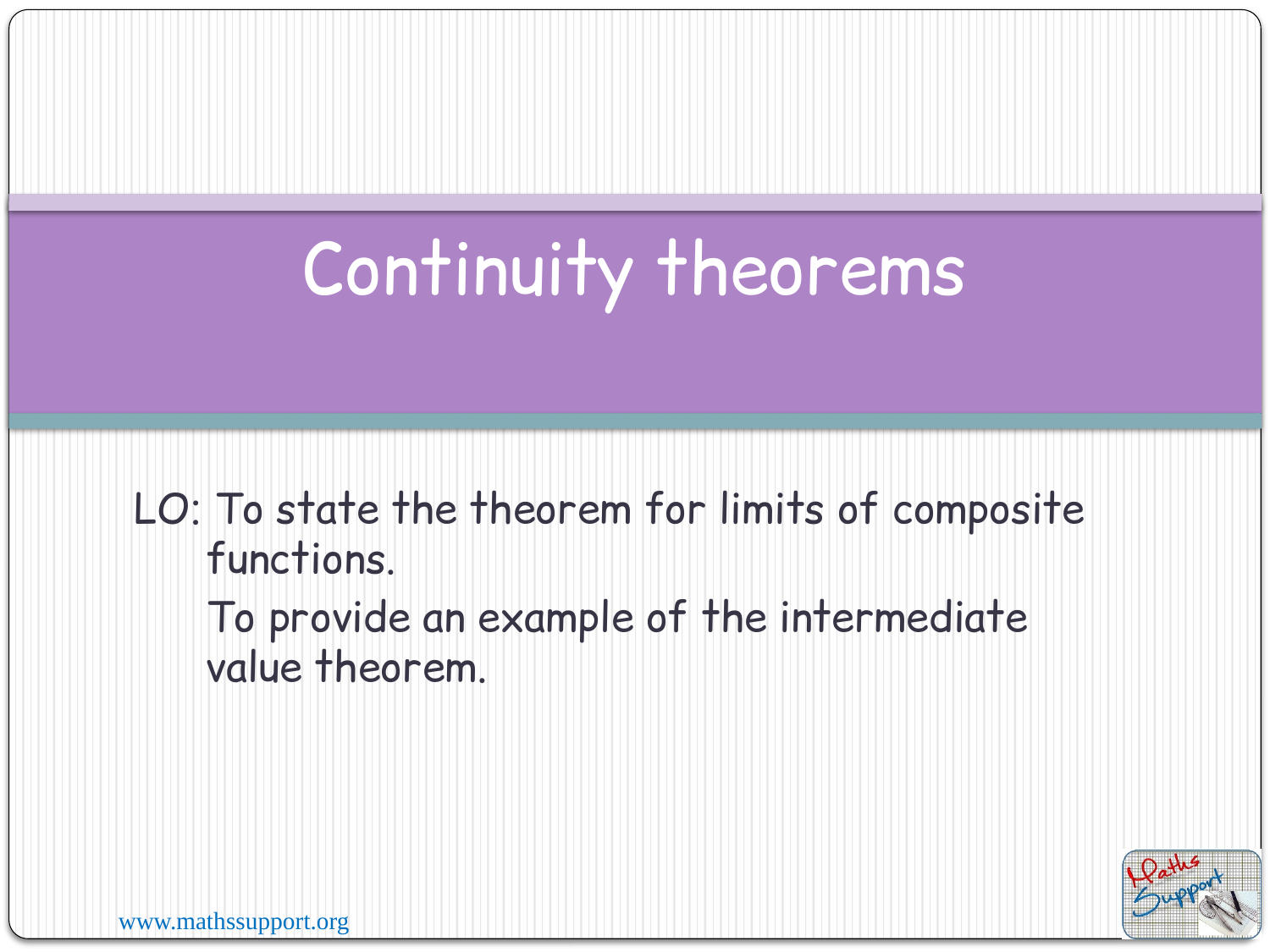

# Continuity theorems
LO: To state the theorem for limits of composite functions.
To provide an example of the intermediate value theorem.